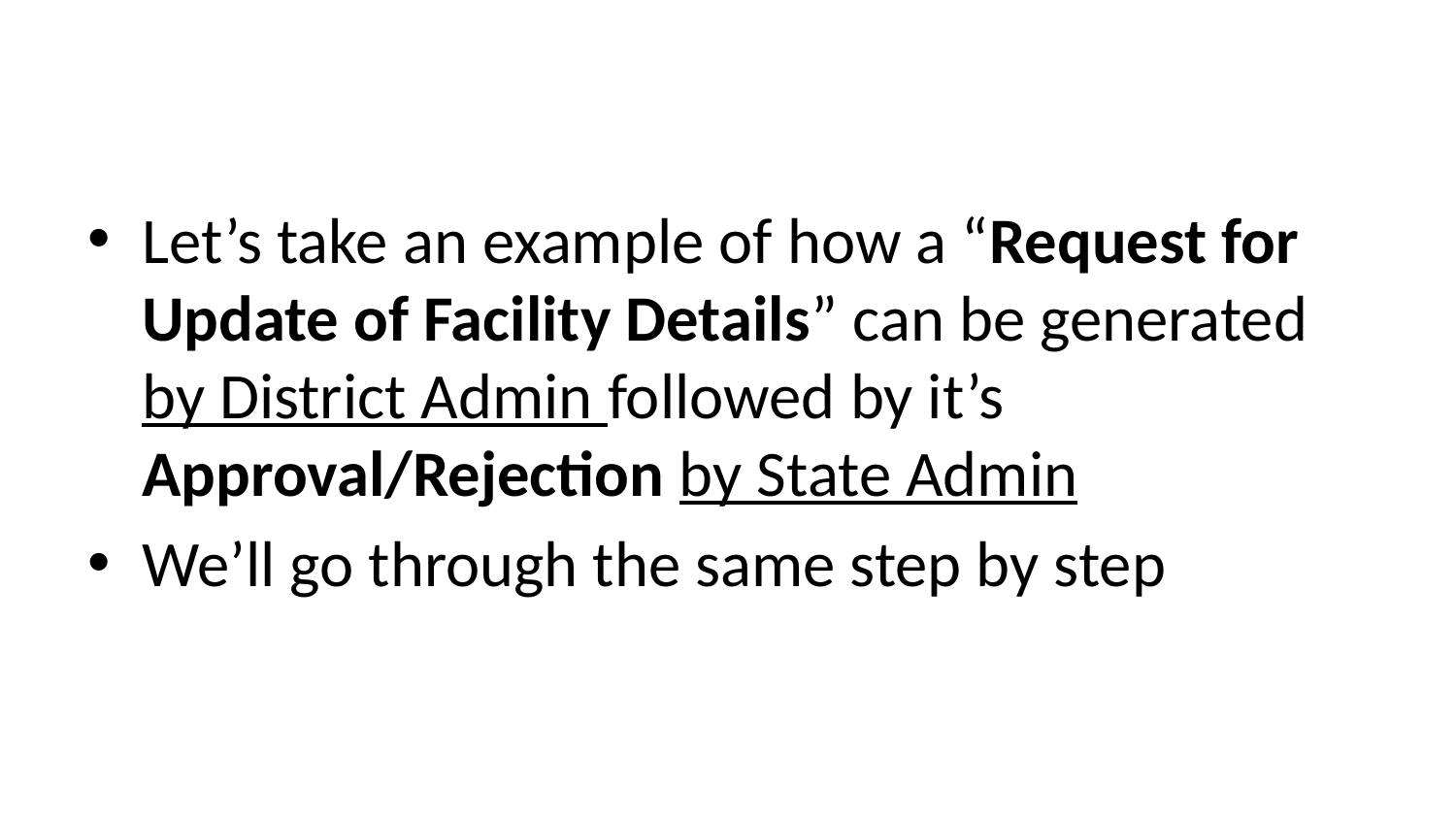

#
Let’s take an example of how a “Request for Update of Facility Details” can be generated by District Admin followed by it’s Approval/Rejection by State Admin
We’ll go through the same step by step